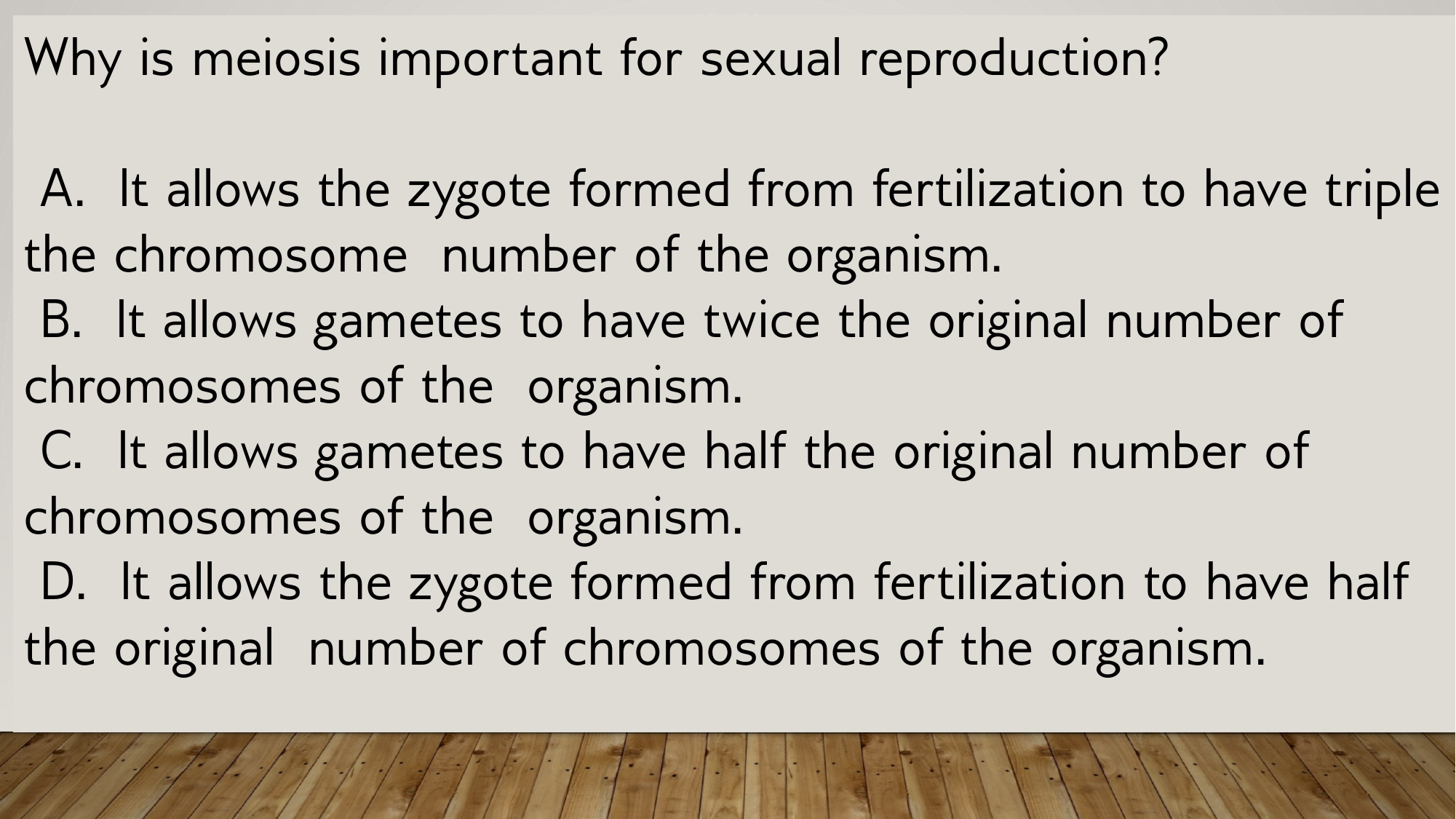

Why is meiosis important for sexual reproduction?

 A.  It allows the zygote formed from fertilization to have triple the chromosome  number of the organism.
 B.  It allows gametes to have twice the original number of chromosomes of the  organism.
 C.  It allows gametes to have half the original number of chromosomes of the  organism.
 D.  It allows the zygote formed from fertilization to have half the original  number of chromosomes of the organism.